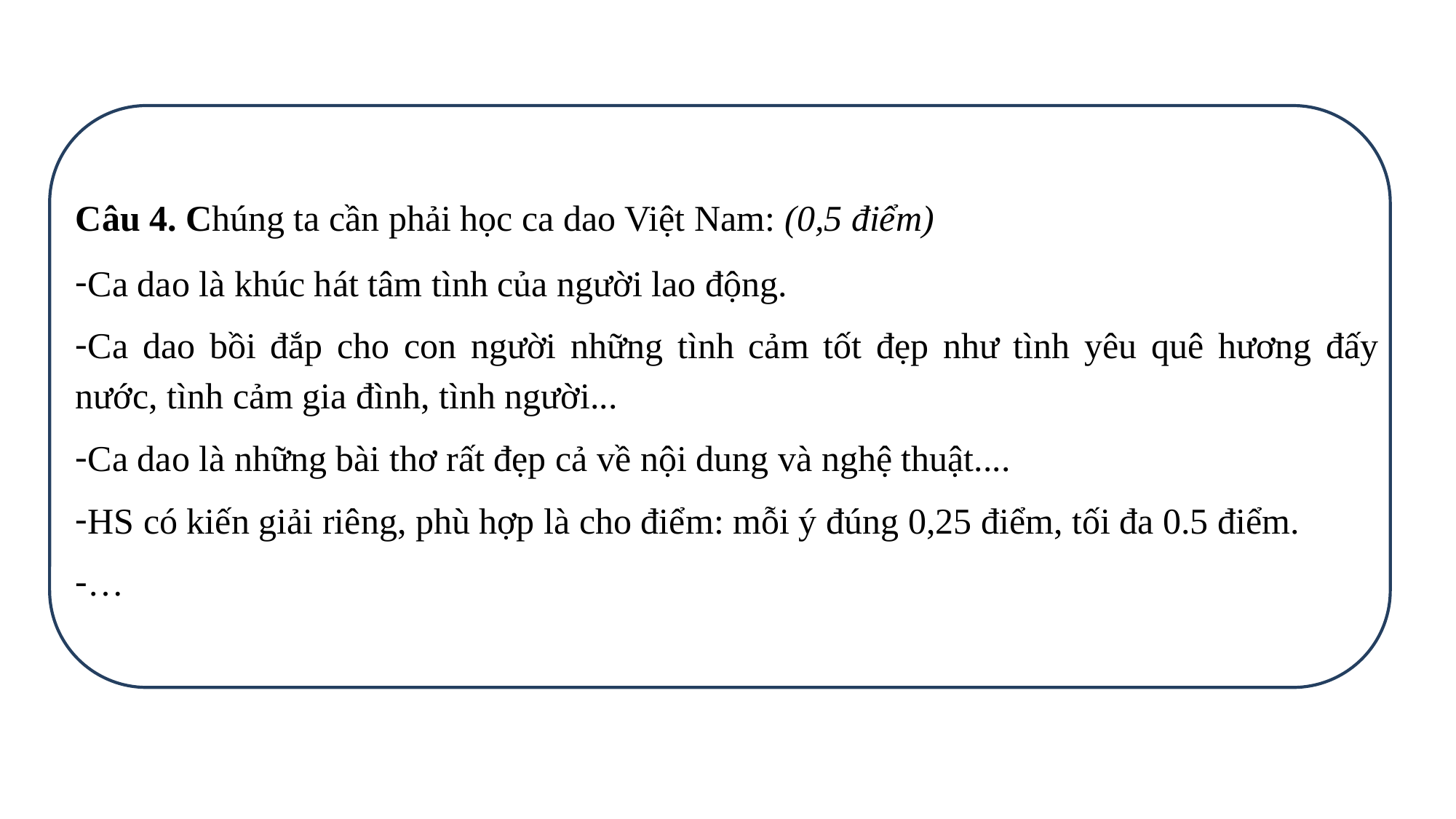

Câu 4. Chúng ta cần phải học ca dao Việt Nam: (0,5 điểm)
Ca dao là khúc hát tâm tình của người lao động.
Ca dao bồi đắp cho con người những tình cảm tốt đẹp như tình yêu quê hương đấy nước, tình cảm gia đình, tình người...
Ca dao là những bài thơ rất đẹp cả về nội dung và nghệ thuật....
HS có kiến giải riêng, phù hợp là cho điểm: mỗi ý đúng 0,25 điểm, tối đa 0.5 điểm.
…